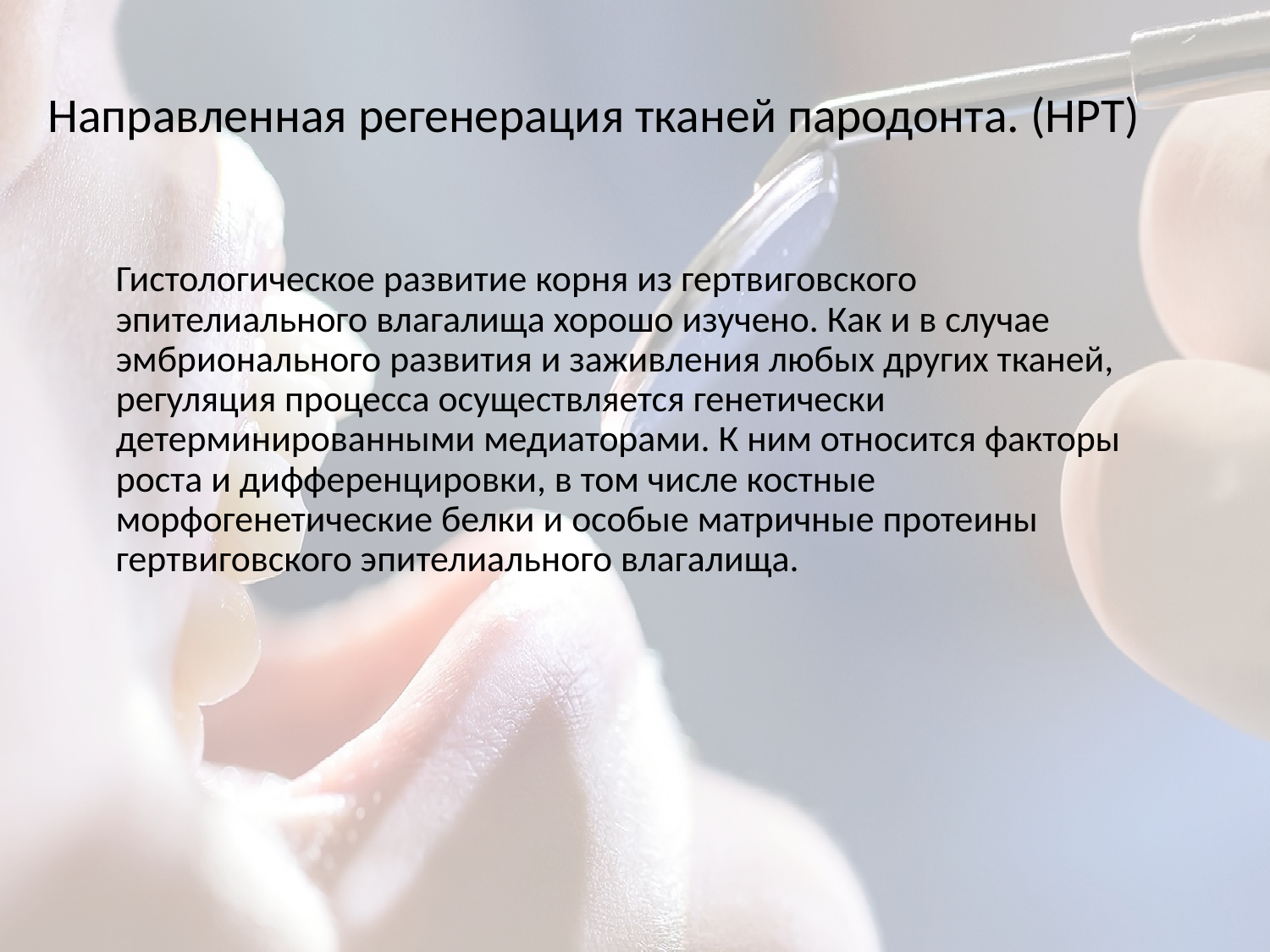

# Направленная регенерация тканей пародонта. (НРТ)
Гистологическое развитие корня из гертвиговского эпителиального влагалища хорошо изучено. Как и в случае эмбрионального развития и заживления любых других тканей, регуляция процесса осуществляется генетически детерминированными медиаторами. К ним относится факторы роста и дифференцировки, в том числе костные морфогенетические белки и особые матричные протеины гертвиговского эпителиального влагалища.